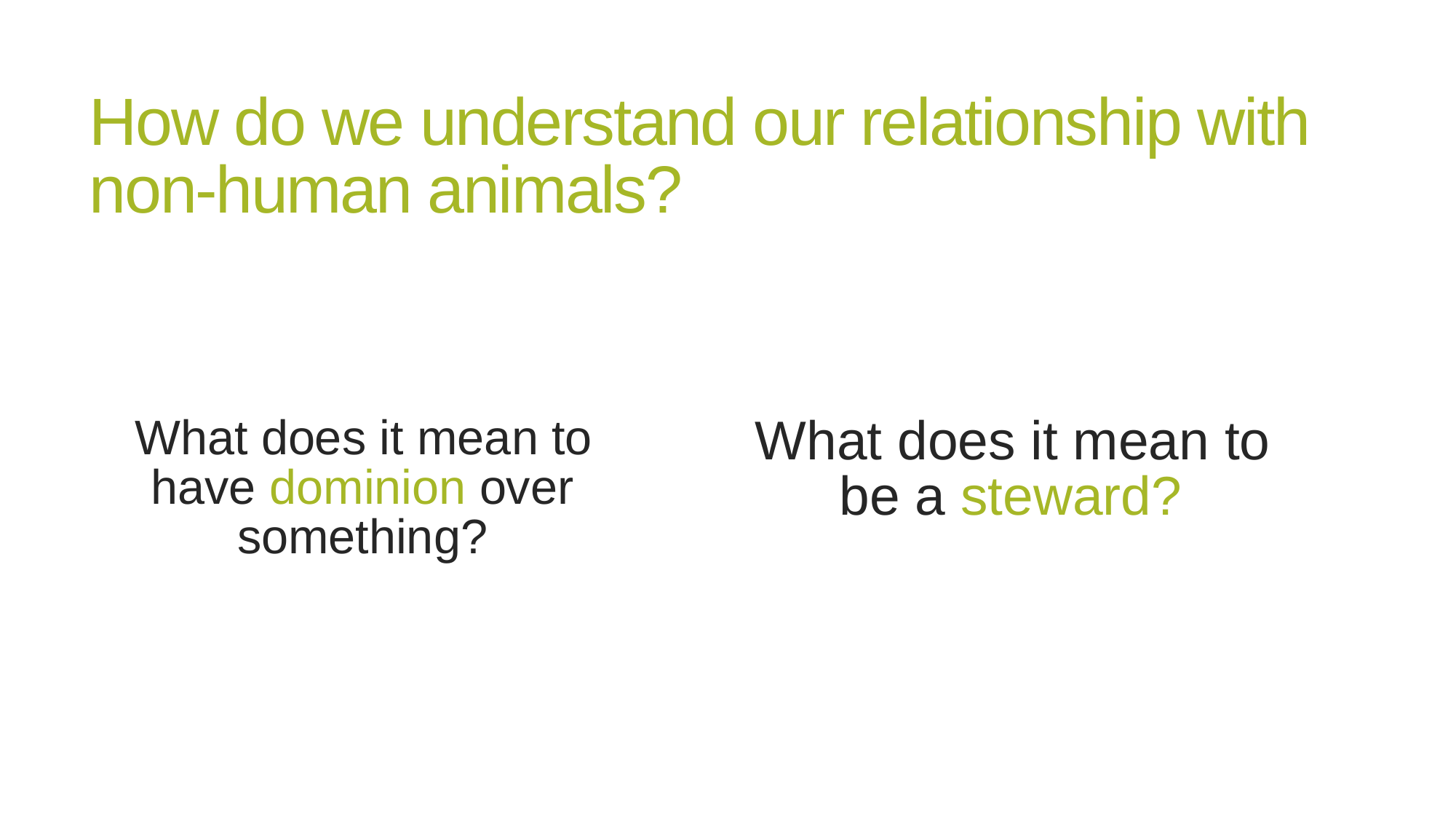

# How do we understand our relationship with non-human animals?
What does it mean to have dominion over something?
What does it mean to be a steward?